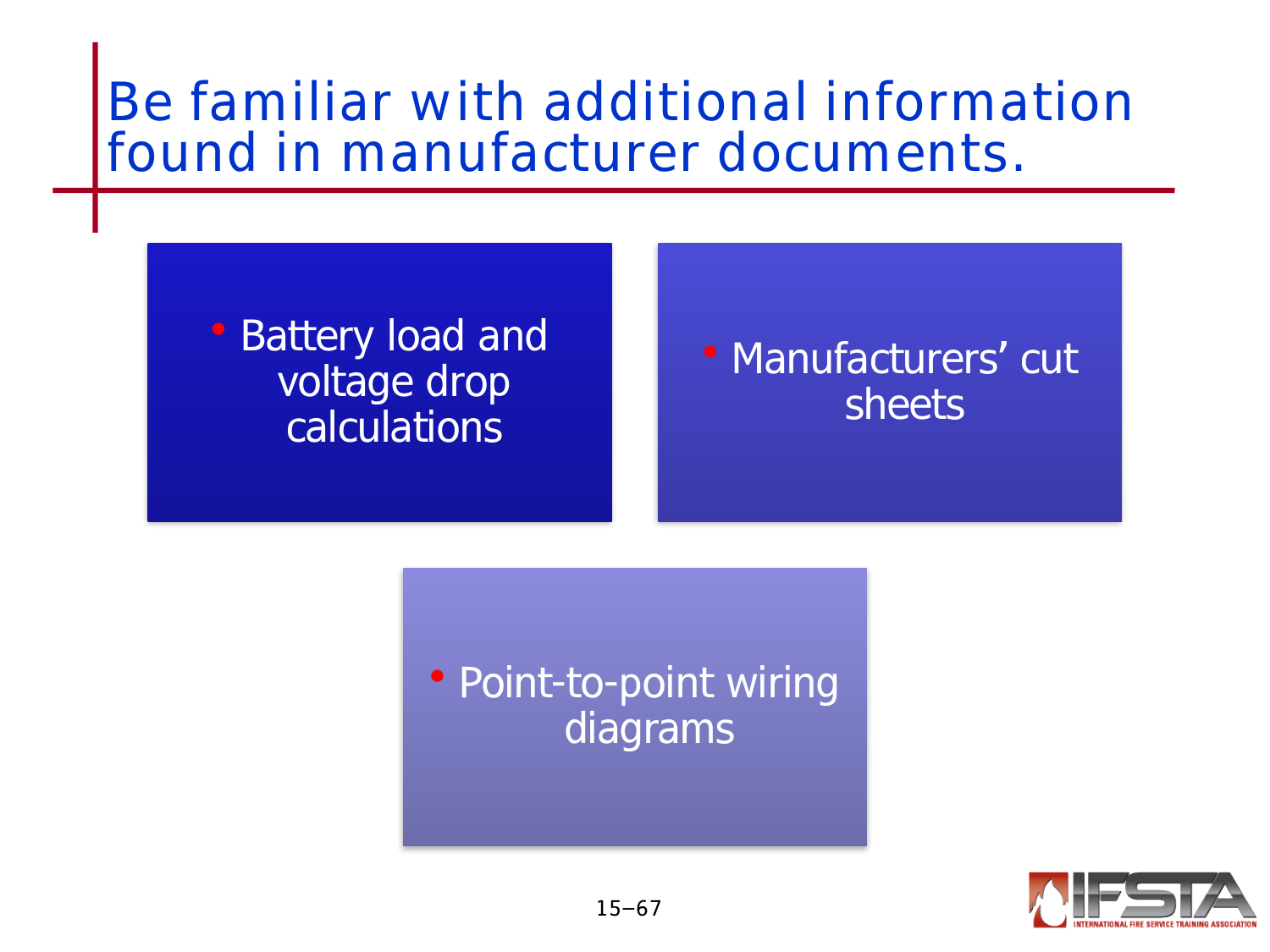

# Be familiar with additional information found in manufacturer documents.
Battery load and voltage drop calculations
Manufacturers’ cut sheets
Point-to-point wiring diagrams
15–67